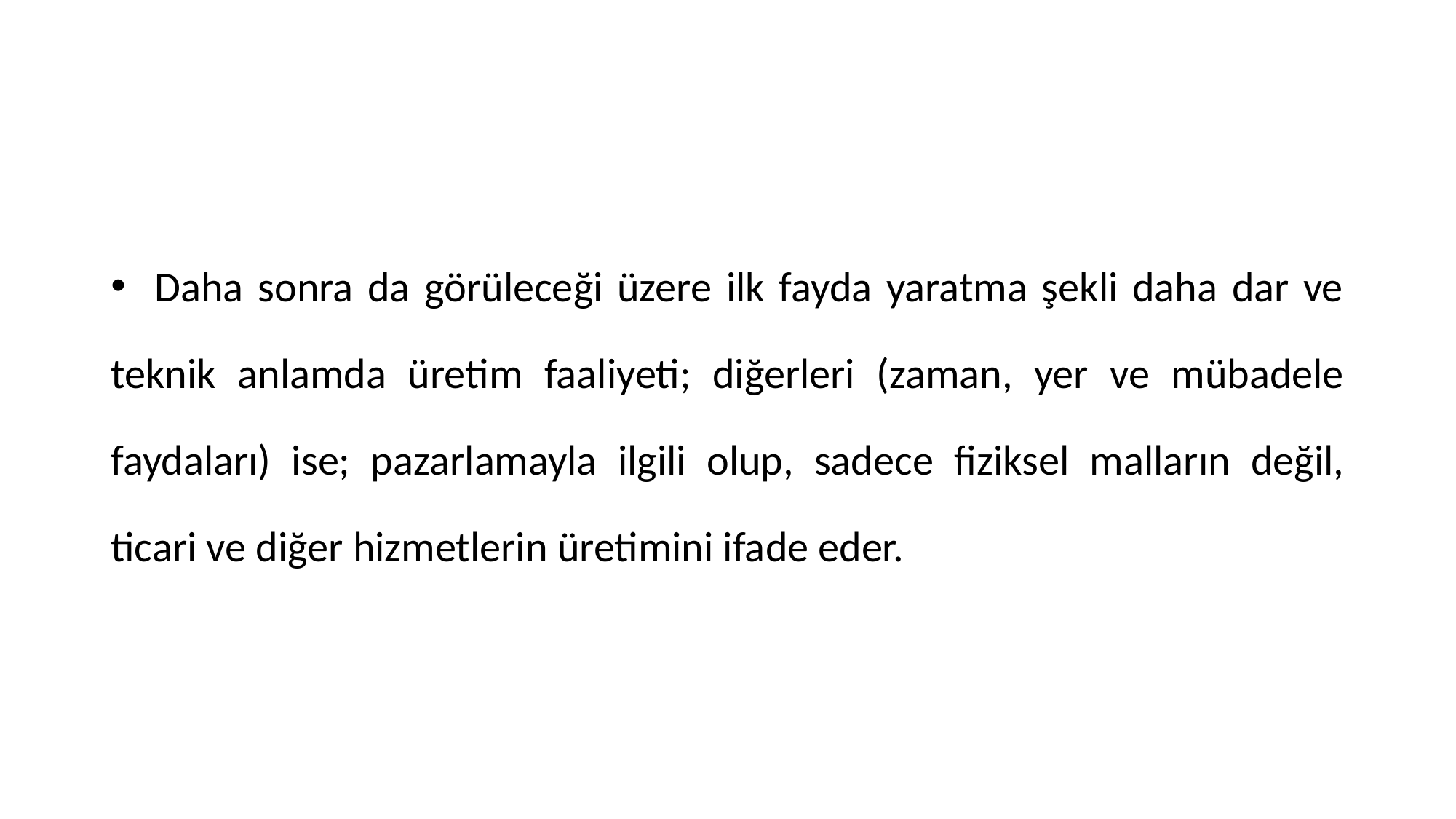

#
  Daha sonra da görüleceği üzere ilk fayda yaratma şekli daha dar ve teknik anlamda üretim faaliyeti; diğerleri (zaman, yer ve mübadele faydaları) ise; pazarlamayla ilgili olup, sadece fiziksel malların değil, ticari ve diğer hizmetlerin üretimini ifade eder.